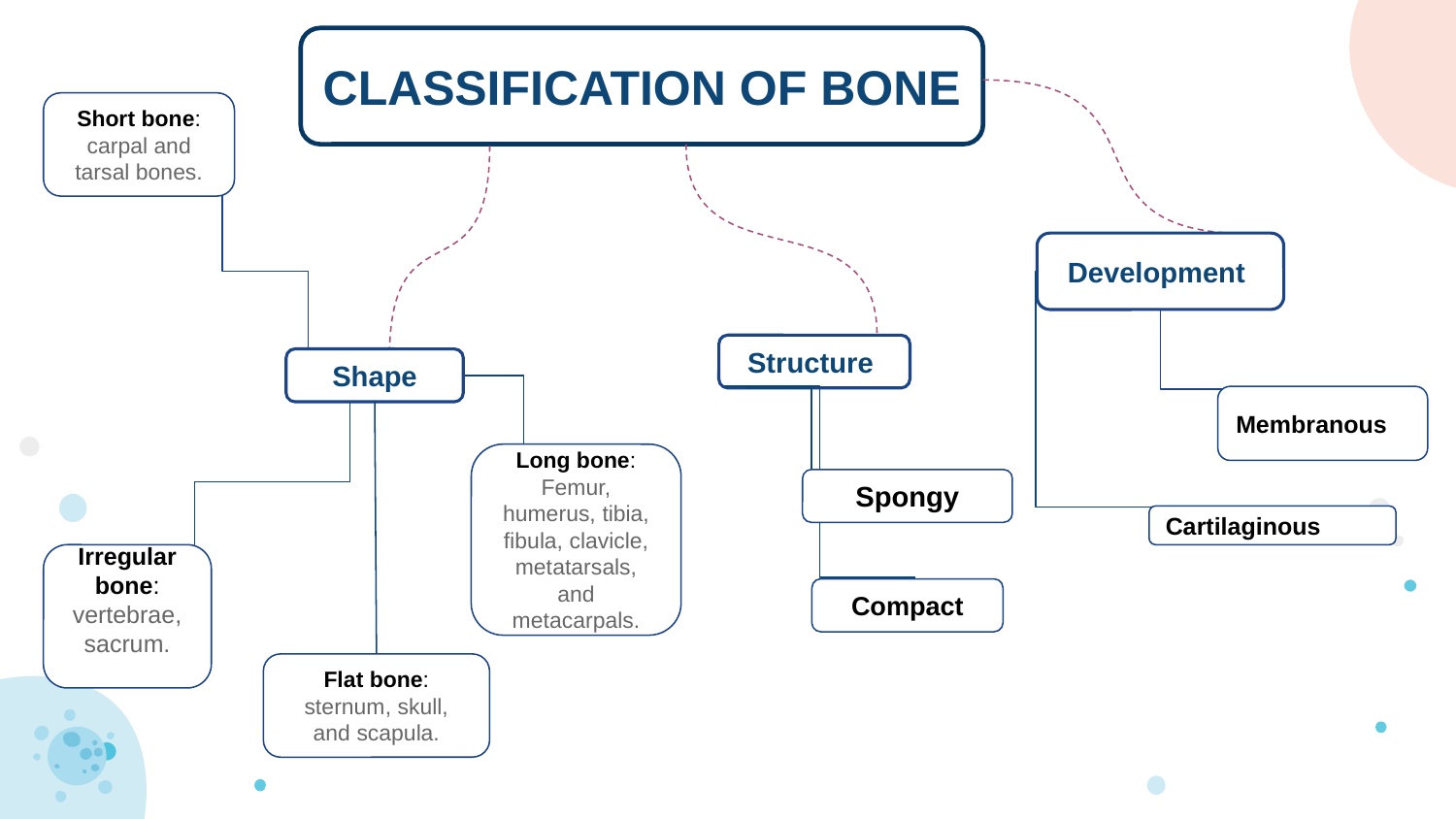

CLASSIFICATION OF BONE
Short bone: carpal and tarsal bones.
Development
Structure
Shape
Membranous
Long bone: Femur, humerus, tibia, ﬁbula, clavicle, metatarsals, and metacarpals.
Spongy
Cartilaginous
Irregular bone: vertebrae, sacrum.

Compact
Flat bone: sternum, skull, and scapula.